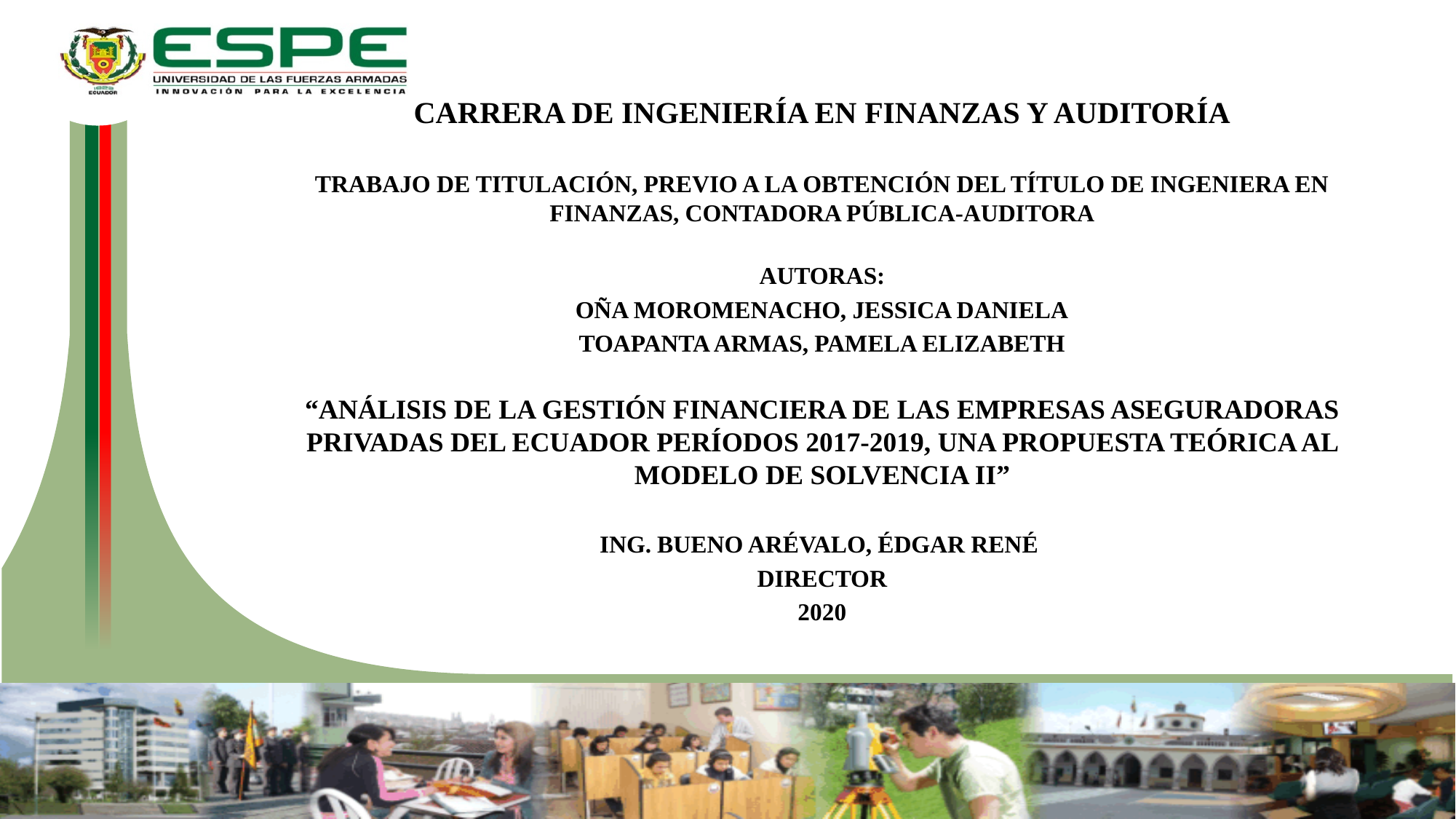

CARRERA DE INGENIERÍA EN FINANZAS Y AUDITORÍA

TRABAJO DE TITULACIÓN, PREVIO A LA OBTENCIÓN DEL TÍTULO DE INGENIERA EN FINANZAS, CONTADORA PÚBLICA-AUDITORA
AUTORAS:
OÑA MOROMENACHO, JESSICA DANIELA
TOAPANTA ARMAS, PAMELA ELIZABETH
“ANÁLISIS DE LA GESTIÓN FINANCIERA DE LAS EMPRESAS ASEGURADORAS PRIVADAS DEL ECUADOR PERÍODOS 2017-2019, UNA PROPUESTA TEÓRICA AL MODELO DE SOLVENCIA II”

ING. BUENO ARÉVALO, ÉDGAR RENÉ
DIRECTOR
2020